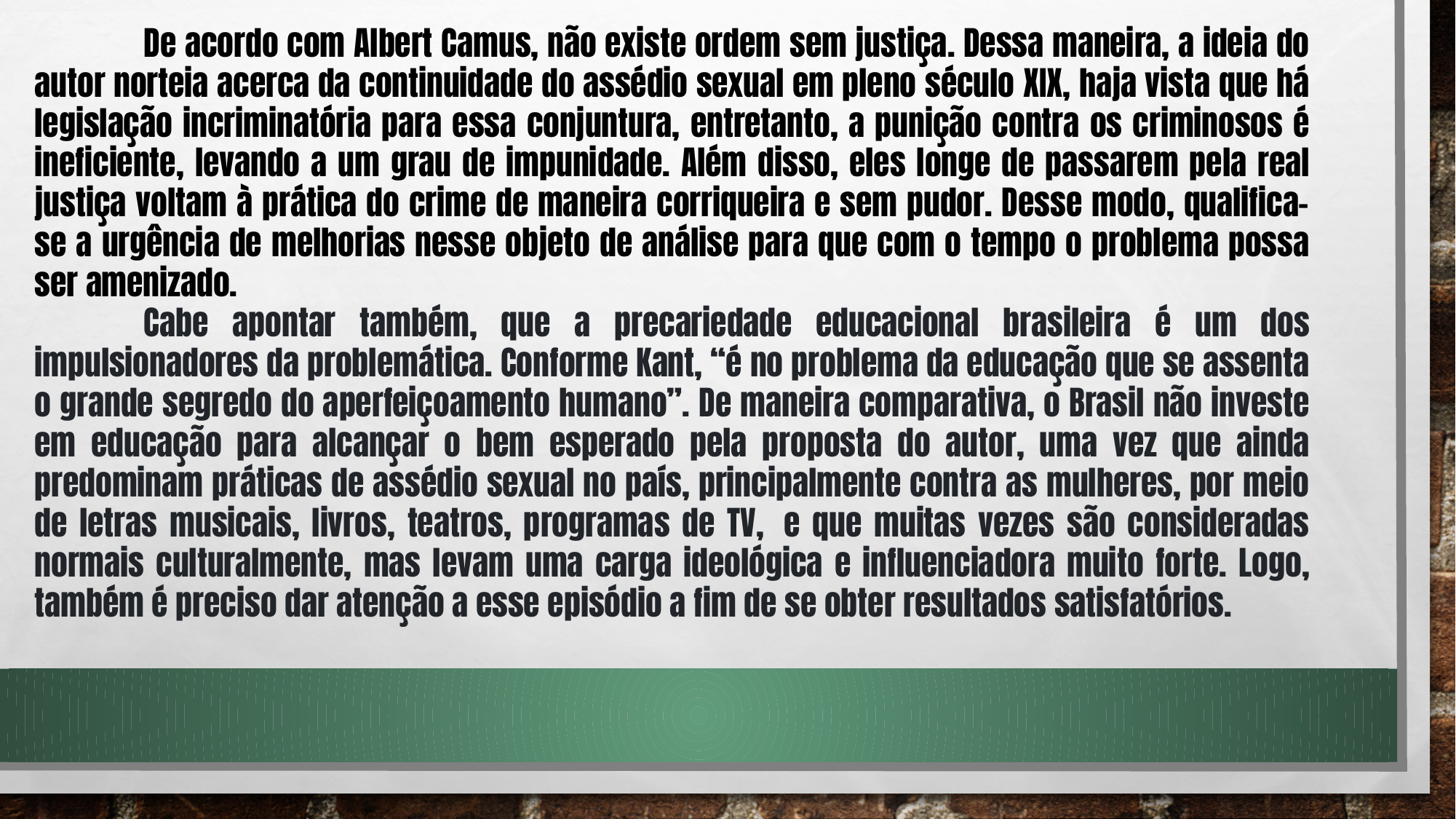

De acordo com Albert Camus, não existe ordem sem justiça. Dessa maneira, a ideia do autor norteia acerca da continuidade do assédio sexual em pleno século XIX, haja vista que há legislação incriminatória para essa conjuntura, entretanto, a punição contra os criminosos é ineficiente, levando a um grau de impunidade. Além disso, eles longe de passarem pela real justiça voltam à prática do crime de maneira corriqueira e sem pudor. Desse modo, qualifica-se a urgência de melhorias nesse objeto de análise para que com o tempo o problema possa ser amenizado.
	Cabe apontar também, que a precariedade educacional brasileira é um dos impulsionadores da problemática. Conforme Kant, “é no problema da educação que se assenta o grande segredo do aperfeiçoamento humano”. De maneira comparativa, o Brasil não investe em educação para alcançar o bem esperado pela proposta do autor, uma vez que ainda predominam práticas de assédio sexual no país, principalmente contra as mulheres, por meio de letras musicais, livros, teatros, programas de TV,  e que muitas vezes são consideradas normais culturalmente, mas levam uma carga ideológica e influenciadora muito forte. Logo, também é preciso dar atenção a esse episódio a fim de se obter resultados satisfatórios.